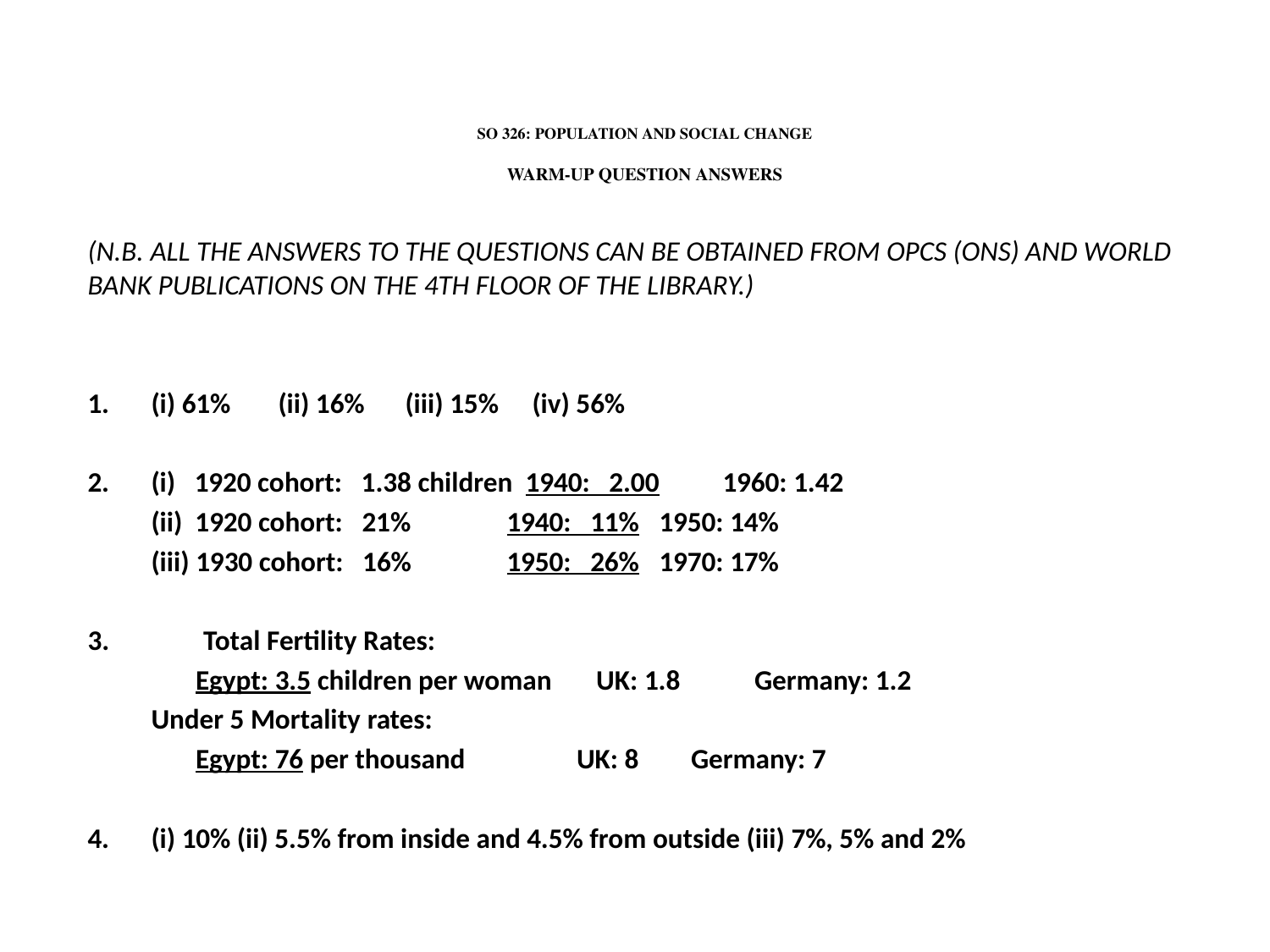

# SO 326: POPULATION AND SOCIAL CHANGE WARM-UP QUESTION ANSWERS
(N.B. ALL THE ANSWERS TO THE QUESTIONS CAN BE OBTAINED FROM OPCS (ONS) AND WORLD BANK PUBLICATIONS ON THE 4TH FLOOR OF THE LIBRARY.)

1. 	(i) 61%	(ii) 16%	(iii) 15%	(iv) 56%

2. 	(i)   1920 cohort:   1.38 children  1940:   2.00 	1960: 1.42
	(ii)  1920 cohort:   21% 	      1940:   11%	1950: 14%
	(iii) 1930 cohort:   16% 	      1950:   26%	1970: 17%

        Total Fertility Rates:
	       Egypt: 3.5 children per woman       UK: 1.8	     Germany: 1.2
	Under 5 Mortality rates:
	       Egypt: 76 per thousand	                 UK: 8 	     Germany: 7

4. 	(i) 10% (ii) 5.5% from inside and 4.5% from outside (iii) 7%, 5% and 2%